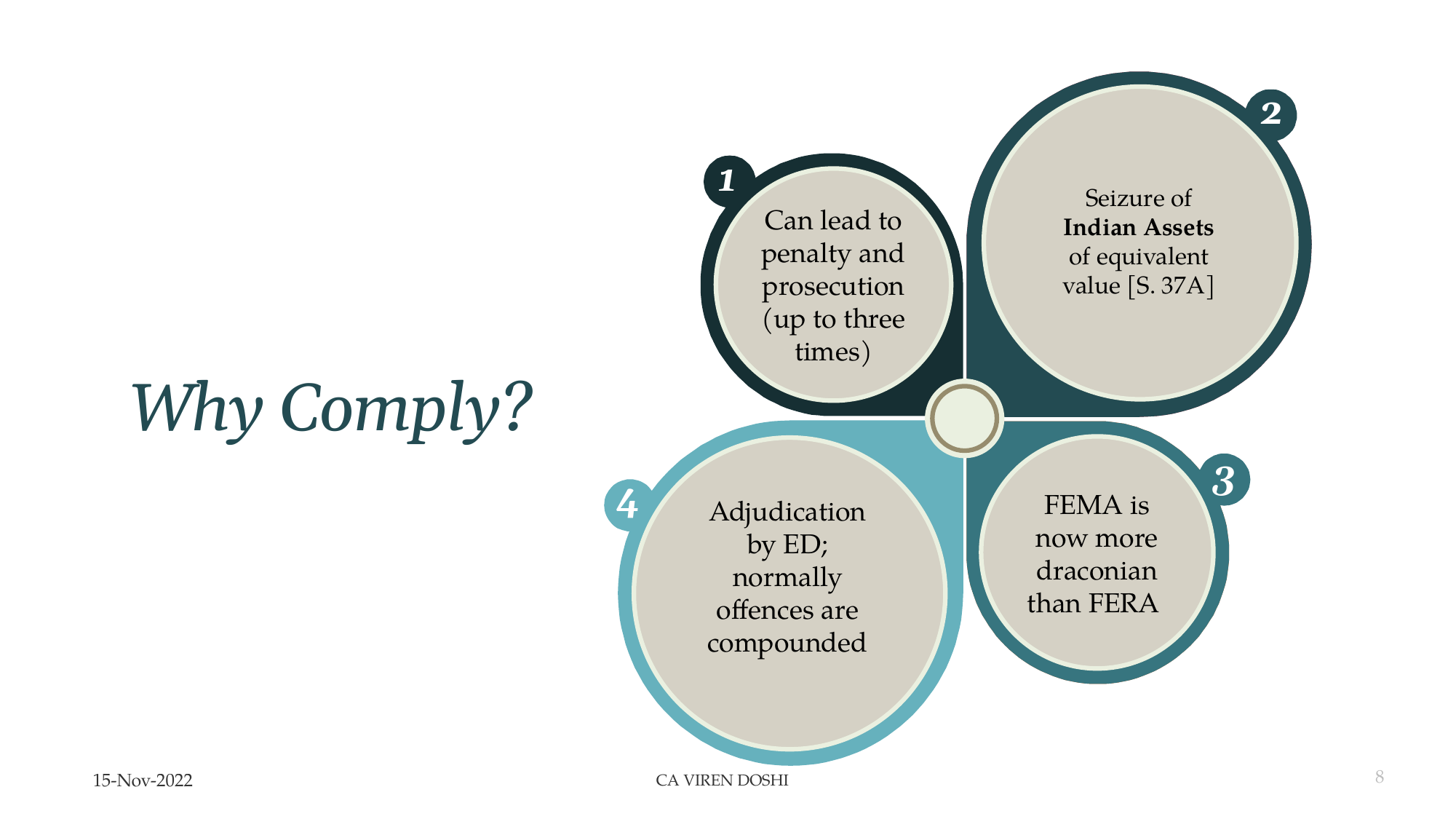

2

1

Can lead to penalty and prosecution (up to three times)

FEMA is now more draconian than FERA

3

4

Adjudication by ED; normally offences are compounded

Seizure of Indian Assets of equivalent value [S. 37A]
# Why Comply?
15-Nov-2022
CA Viren Doshi
8